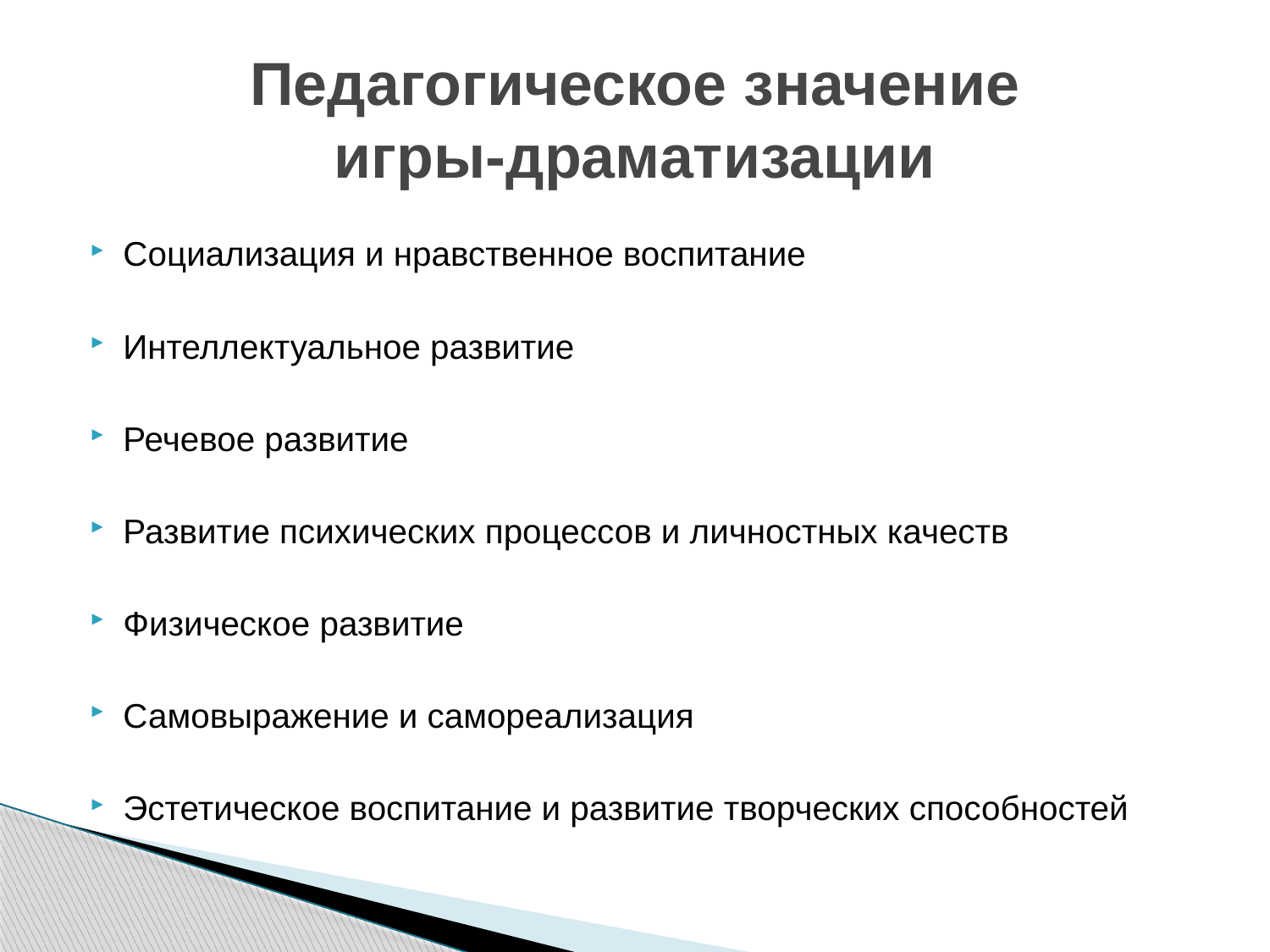

# Педагогическое значение игры-драматизации
Социализация и нравственное воспитание

Интеллектуальное развитие

Речевое развитие

Развитие психических процессов и личностных качеств

Физическое развитие

Самовыражение и самореализация

Эстетическое воспитание и развитие творческих способностей